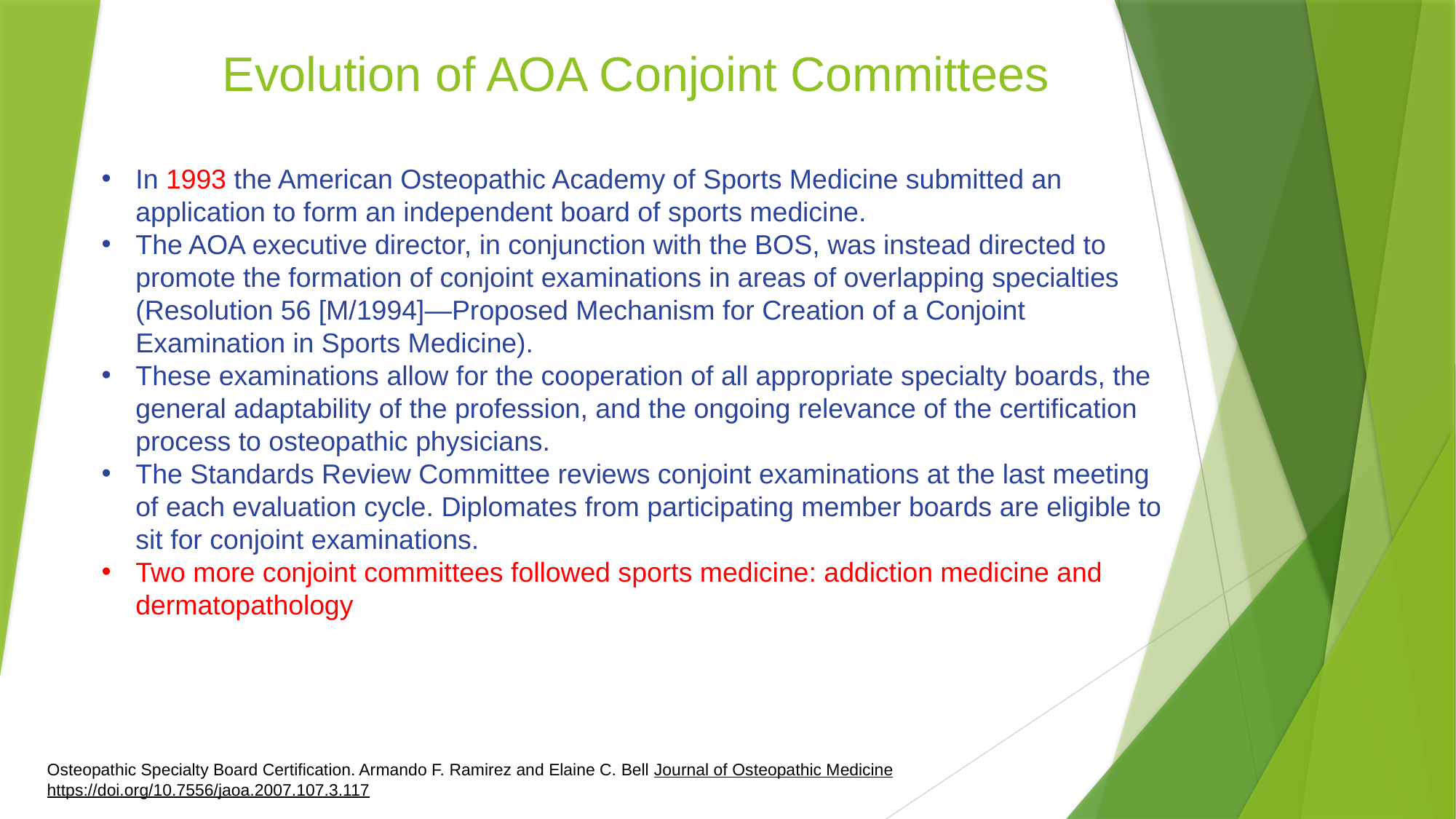

# Evolution of AOA Conjoint Committees
In 1993 the American Osteopathic Academy of Sports Medicine submitted an application to form an independent board of sports medicine.
The AOA executive director, in conjunction with the BOS, was instead directed to promote the formation of conjoint examinations in areas of overlapping specialties (Resolution 56 [M/1994]—Proposed Mechanism for Creation of a Conjoint Examination in Sports Medicine).
These examinations allow for the cooperation of all appropriate specialty boards, the general adaptability of the profession, and the ongoing relevance of the certification process to osteopathic physicians.
The Standards Review Committee reviews conjoint examinations at the last meeting of each evaluation cycle. Diplomates from participating member boards are eligible to sit for conjoint examinations.
Two more conjoint committees followed sports medicine: addiction medicine and dermatopathology
Osteopathic Specialty Board Certification. Armando F. Ramirez and Elaine C. Bell Journal of Osteopathic Medicine https://doi.org/10.7556/jaoa.2007.107.3.117